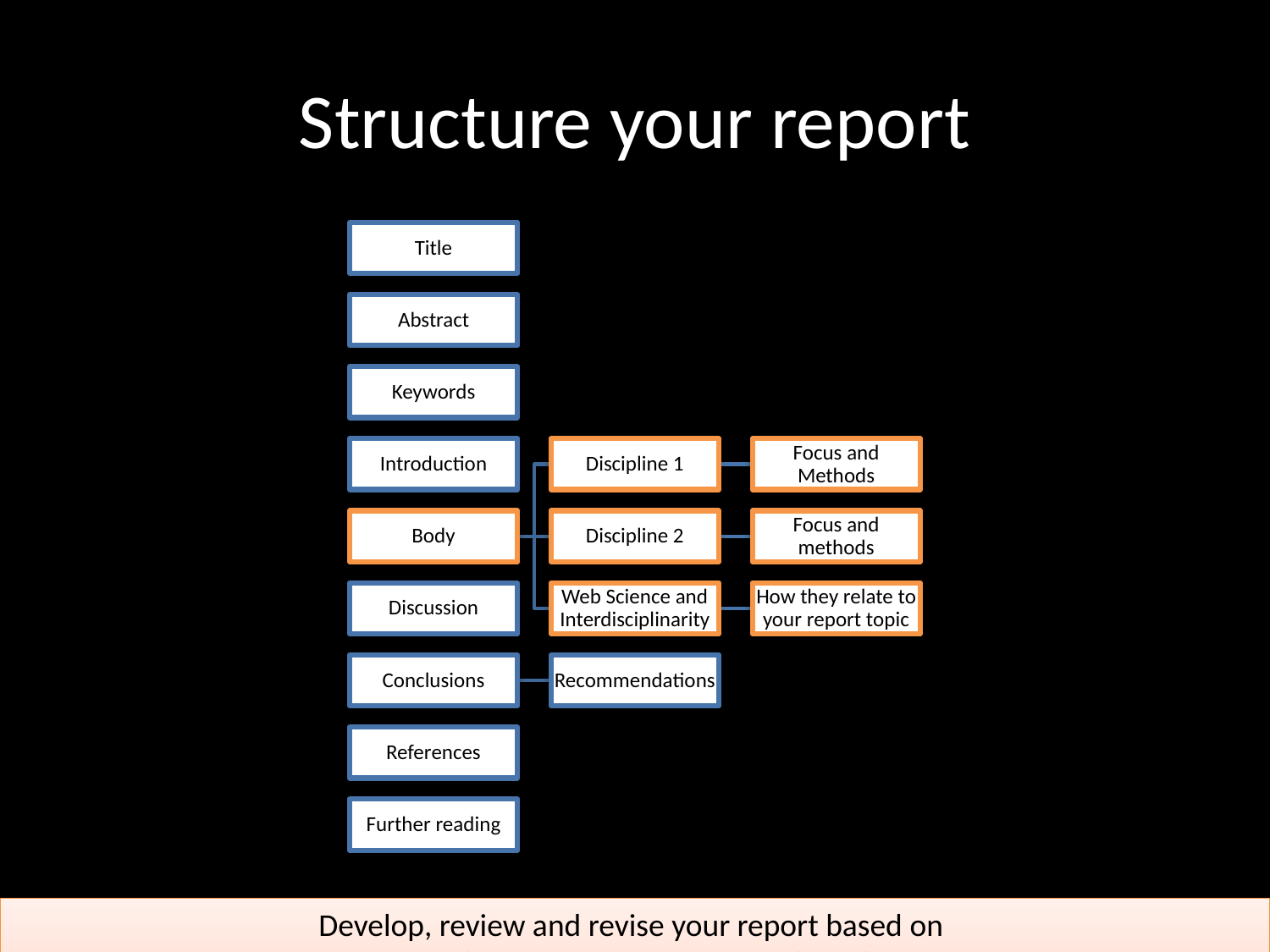

# Structure your report
Title
Abstract
Keywords
Introduction
Body
Discipline 1
Focus and Methods
Discipline 2
Focus and methods
Web Science and Interdisciplinarity
How they relate to your report topic
Discussion
Conclusions
Recommendations
References
Further reading
http://edshare.soton.ac.uk/19598/
Develop, review and revise your report based on
reflection, discussion, peer review, self evaluation